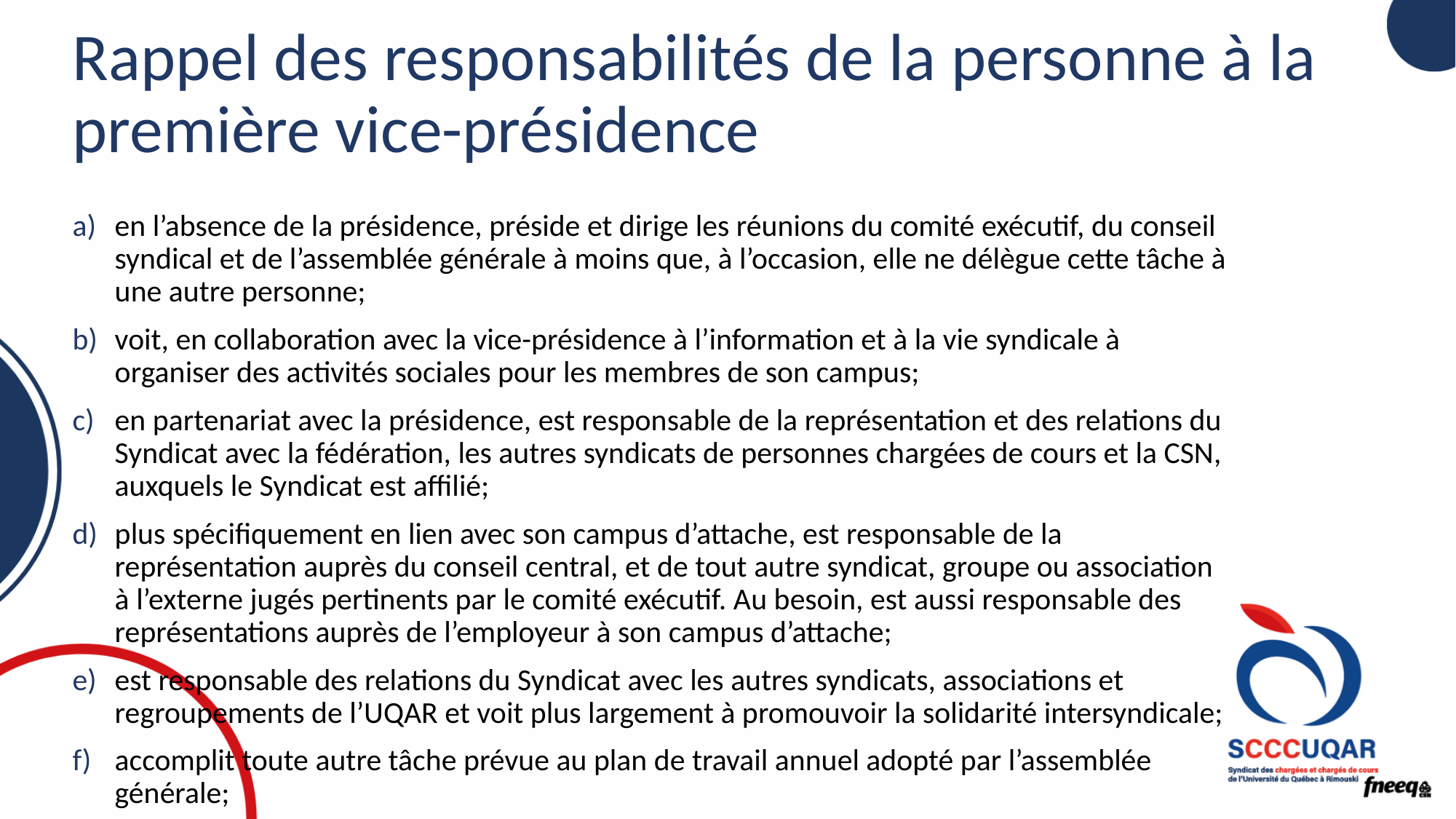

# Rappel des responsabilités de la personne à la première vice-présidence
en l’absence de la présidence, préside et dirige les réunions du comité exécutif, du conseil syndical et de l’assemblée générale à moins que, à l’occasion, elle ne délègue cette tâche à une autre personne;
voit, en collaboration avec la vice-présidence à l’information et à la vie syndicale à organiser des activités sociales pour les membres de son campus;
en partenariat avec la présidence, est responsable de la représentation et des relations du Syndicat avec la fédération, les autres syndicats de personnes chargées de cours et la CSN, auxquels le Syndicat est affilié;
plus spécifiquement en lien avec son campus d’attache, est responsable de la représentation auprès du conseil central, et de tout autre syndicat, groupe ou association à l’externe jugés pertinents par le comité exécutif. Au besoin, est aussi responsable des représentations auprès de l’employeur à son campus d’attache;
est responsable des relations du Syndicat avec les autres syndicats, associations et regroupements de l’UQAR et voit plus largement à promouvoir la solidarité intersyndicale;
accomplit toute autre tâche prévue au plan de travail annuel adopté par l’assemblée générale;